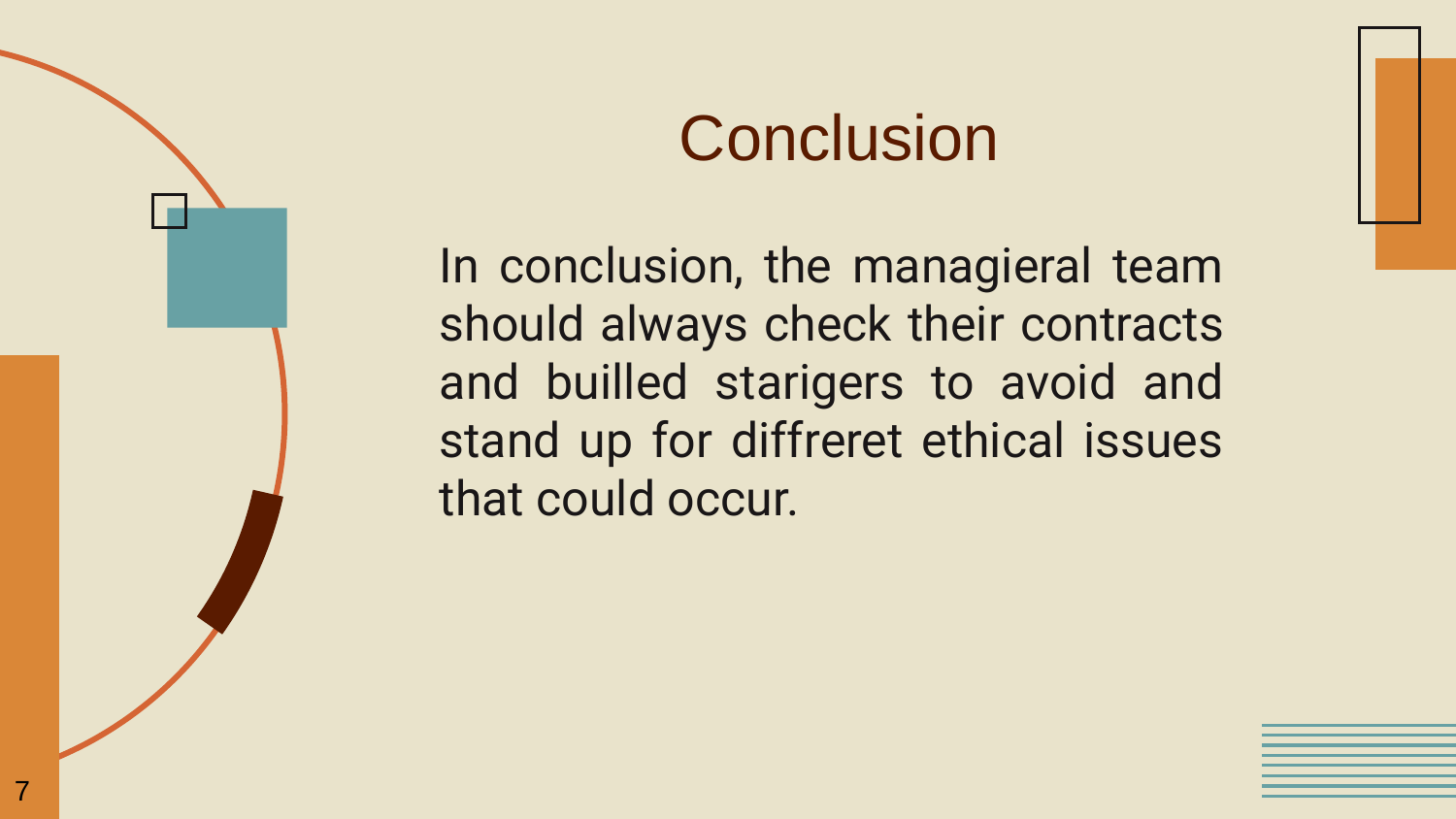

# Conclusion
In conclusion, the managieral team should always check their contracts and builled starigers to avoid and stand up for diffreret ethical issues that could occur.
7